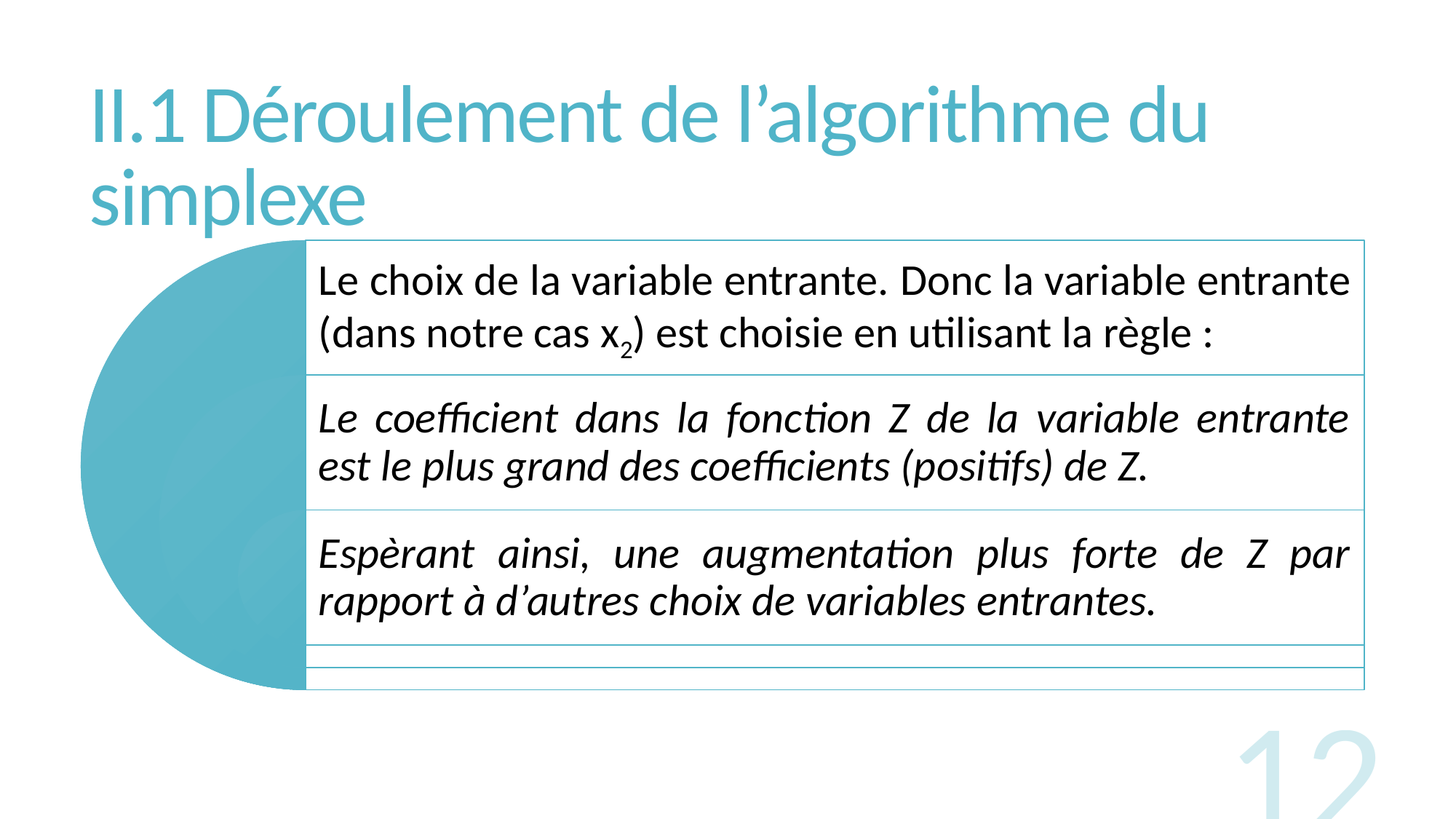

# II.1 Déroulement de l’algorithme du simplexe
Le choix de la variable entrante. Donc la variable entrante (dans notre cas x2) est choisie en utilisant la règle :
Le coeﬃcient dans la fonction Z de la variable entrante est le plus grand des coeﬃcients (positifs) de Z.
Espèrant ainsi, une augmentation plus forte de Z par rapport à d’autres choix de variables entrantes.
12